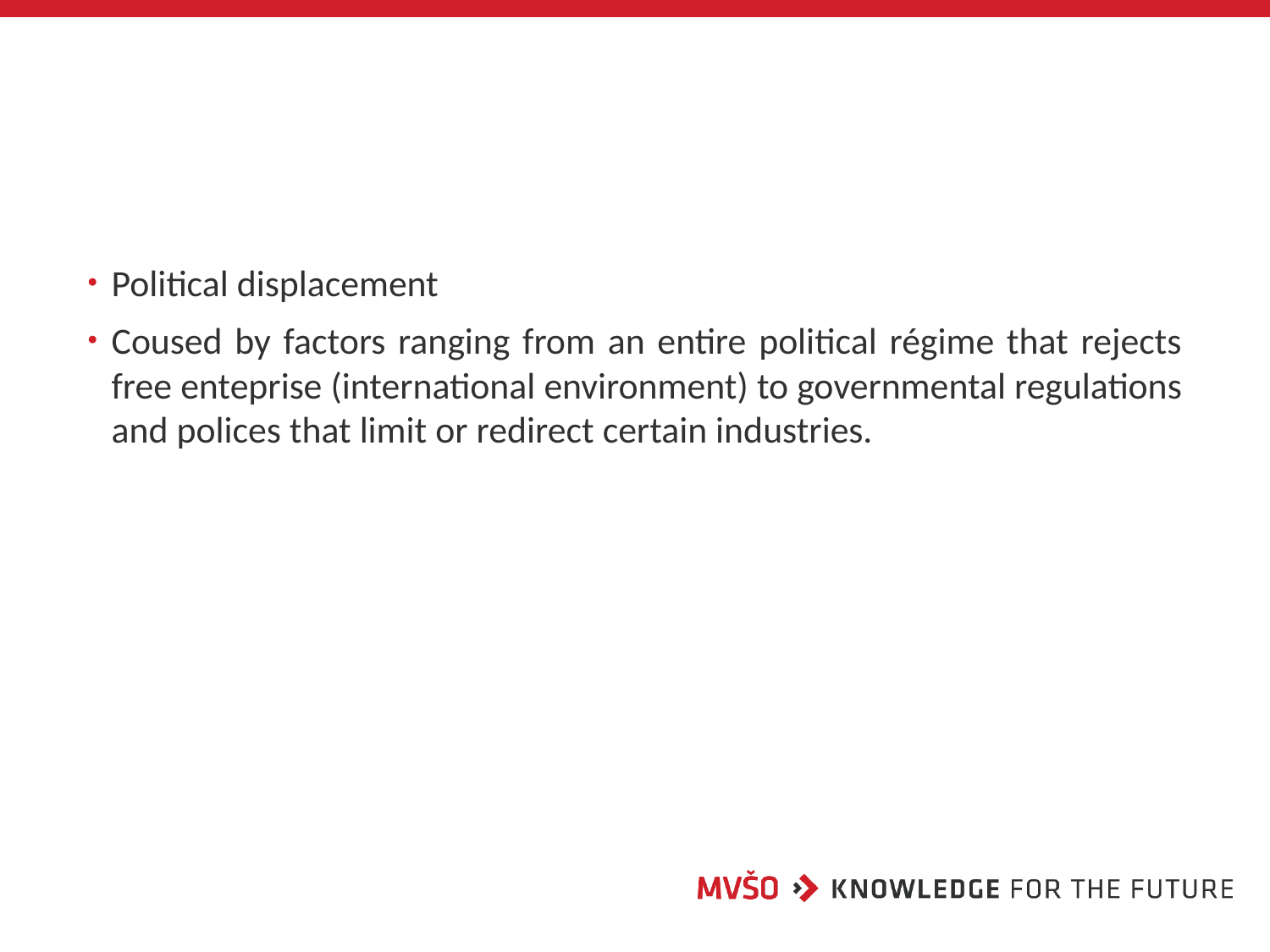

#
Political displacement
Coused by factors ranging from an entire political régime that rejects free enteprise (international environment) to governmental regulations and polices that limit or redirect certain industries.